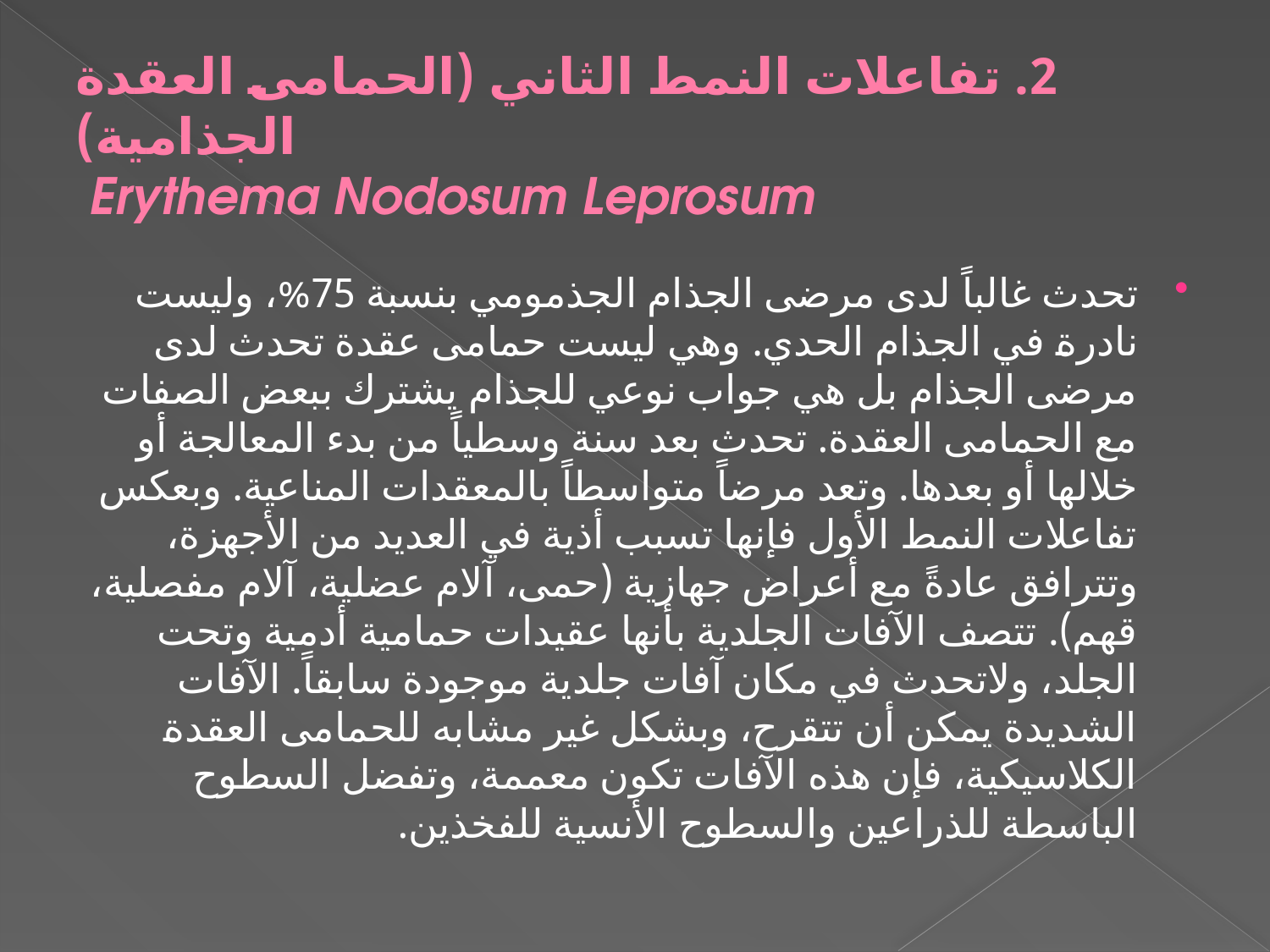

# 2. تفاعلات النمط الثاني (الحمامى العقدة الجذامية) Erythema Nodosum Leprosum
تحدث غالباً لدى مرضى الجذام الجذمومي بنسبة 75%، وليست نادرة في الجذام الحدي. وهي ليست حمامى عقدة تحدث لدى مرضى الجذام بل هي جواب نوعي للجذام يشترك ببعض الصفات مع الحمامى العقدة. تحدث بعد سنة وسطياً من بدء المعالجة أو خلالها أو بعدها. وتعد مرضاً متواسطاً بالمعقدات المناعية. وبعكس تفاعلات النمط الأول فإنها تسبب أذية في العديد من الأجهزة، وتترافق عادةً مع أعراض جهازية (حمى، آلام عضلية، آلام مفصلية، قهم). تتصف الآفات الجلدية بأنها عقيدات حمامية أدمية وتحت الجلد، ولاتحدث في مكان آفات جلدية موجودة سابقاً. الآفات الشديدة يمكن أن تتقرح، وبشكل غير مشابه للحمامى العقدة الكلاسيكية، فإن هذه الآفات تكون معممة، وتفضل السطوح الباسطة للذراعين والسطوح الأنسية للفخذين.